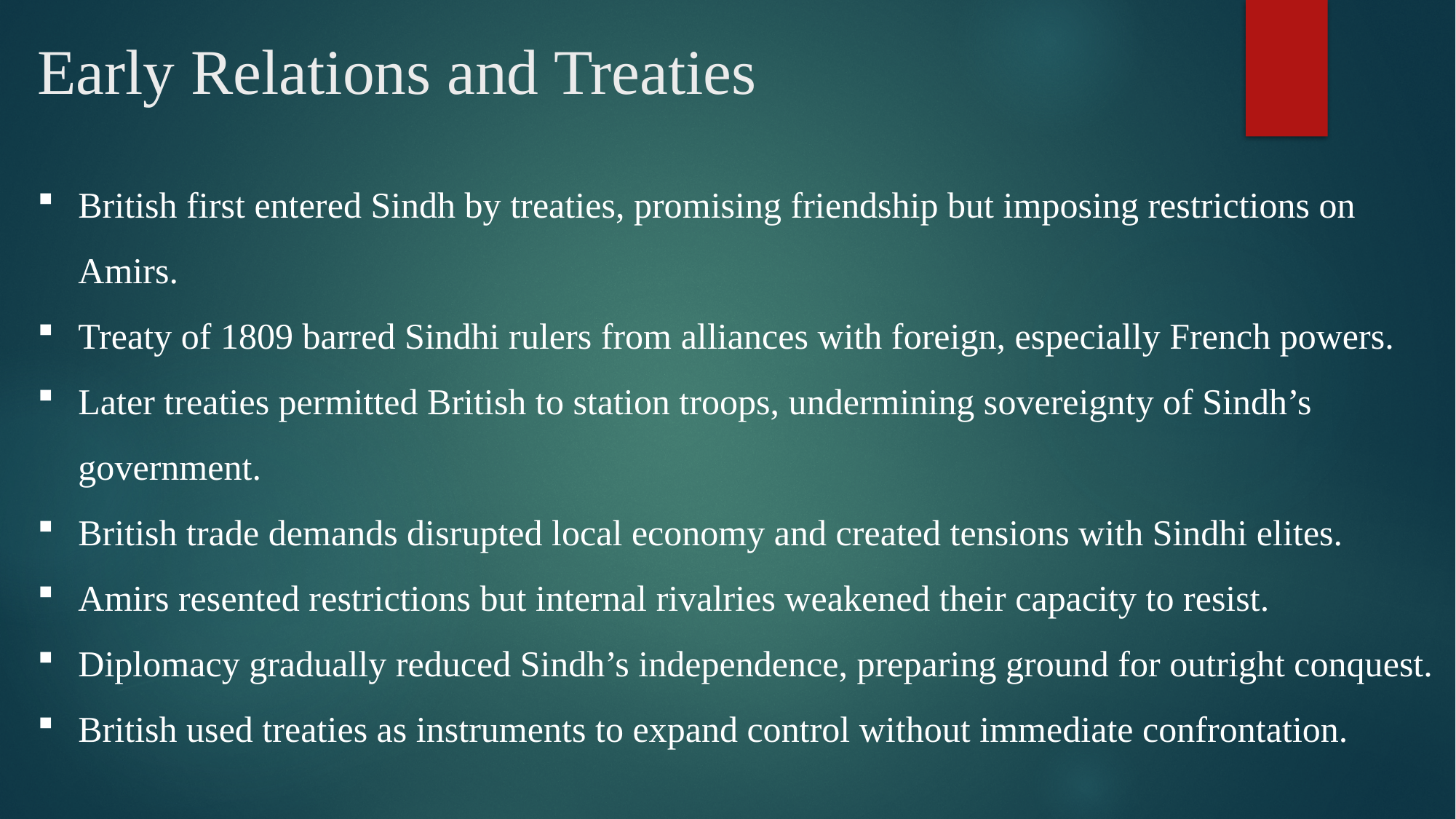

# Early Relations and Treaties
British first entered Sindh by treaties, promising friendship but imposing restrictions on Amirs.
Treaty of 1809 barred Sindhi rulers from alliances with foreign, especially French powers.
Later treaties permitted British to station troops, undermining sovereignty of Sindh’s government.
British trade demands disrupted local economy and created tensions with Sindhi elites.
Amirs resented restrictions but internal rivalries weakened their capacity to resist.
Diplomacy gradually reduced Sindh’s independence, preparing ground for outright conquest.
British used treaties as instruments to expand control without immediate confrontation.